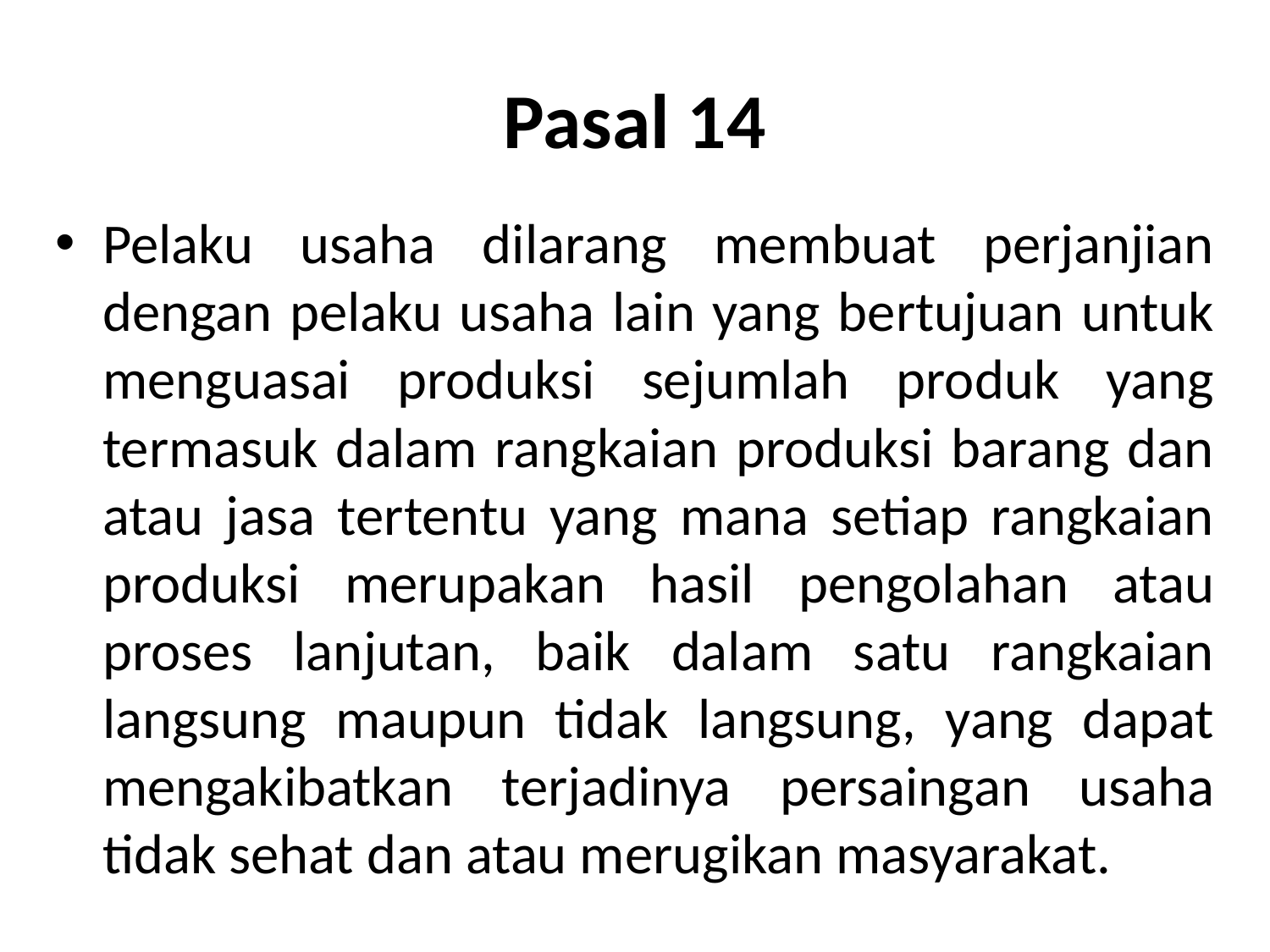

# Pasal 14
Pelaku usaha dilarang membuat perjanjian dengan pelaku usaha lain yang bertujuan untuk menguasai produksi sejumlah produk yang termasuk dalam rangkaian produksi barang dan atau jasa tertentu yang mana setiap rangkaian produksi merupakan hasil pengolahan atau proses lanjutan, baik dalam satu rangkaian langsung maupun tidak langsung, yang dapat mengakibatkan terjadinya persaingan usaha tidak sehat dan atau merugikan masyarakat.